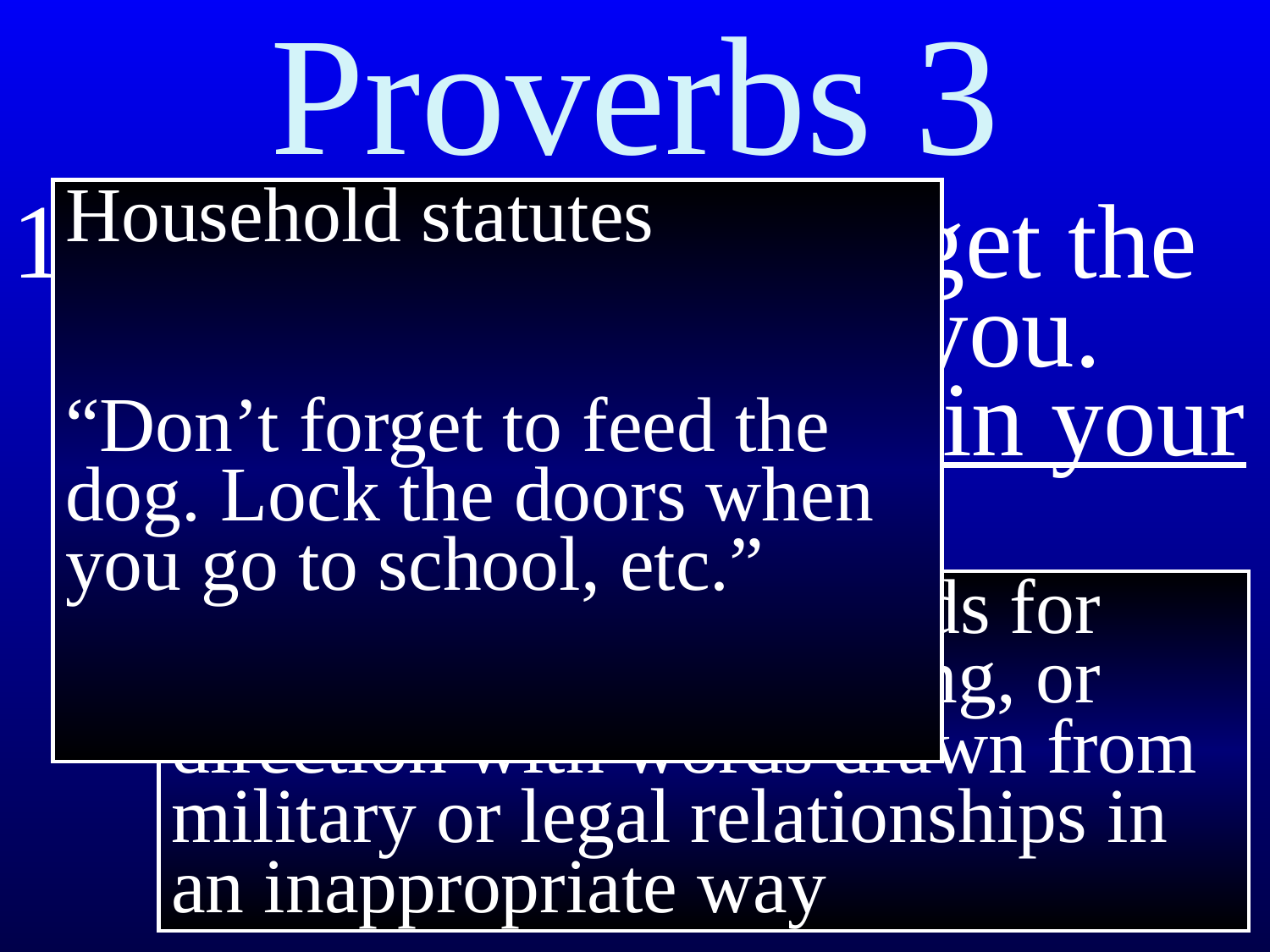

Proverbs 3
Household statutes
“Don’t forget to feed the dog. Lock the doors when you go to school, etc.”
1 My child, never forget the things I have taught you. Store my instruction in your heart.
Problem translating words for God’s leadership, teaching, or direction with words drawn from military or legal relationships in an inappropriate way